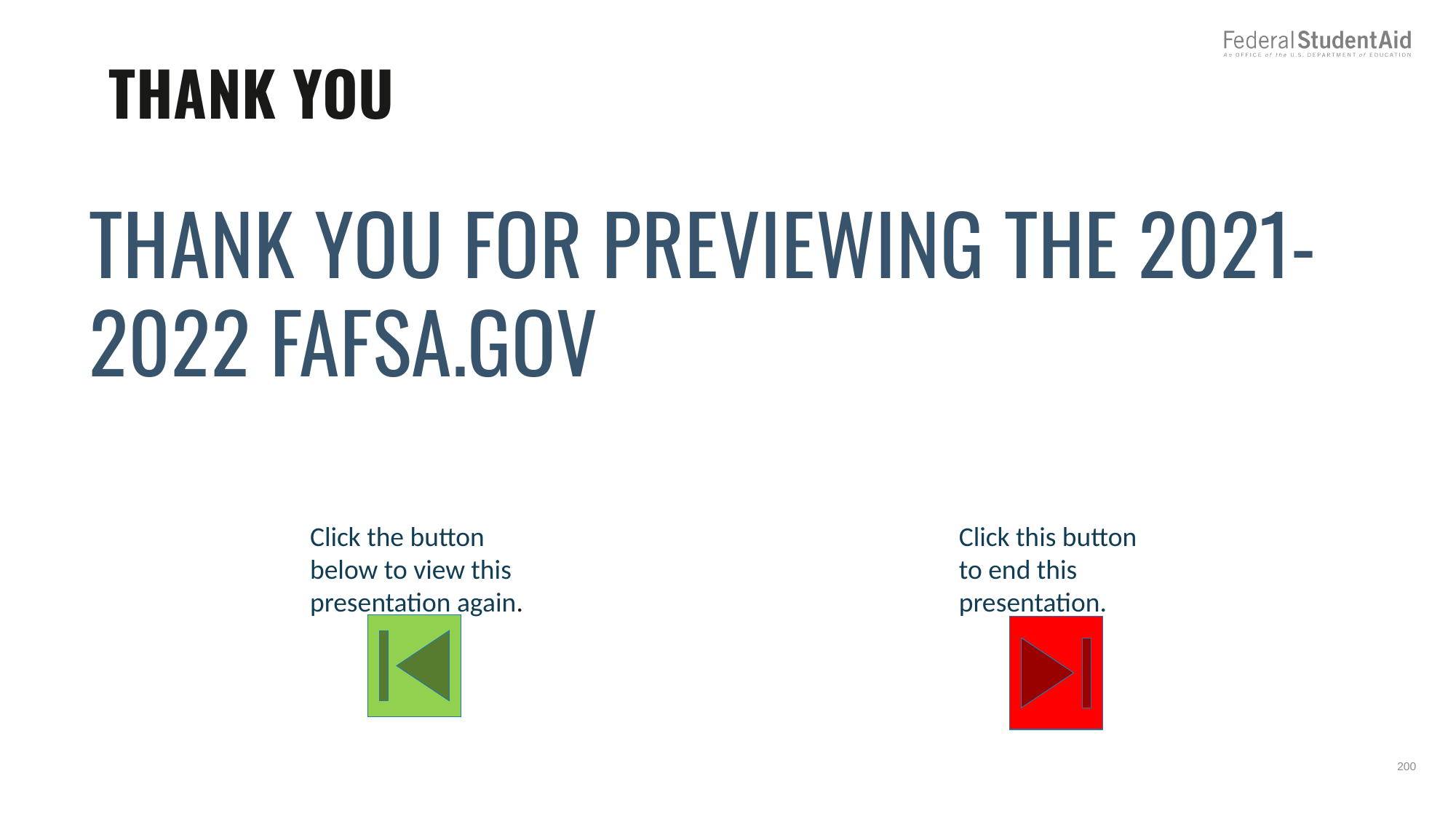

Thank you
Thank you for previewing the 2021-2022 fafsa.gov
Click the button below to view this presentation again.

Click this button to end this presentation.

200